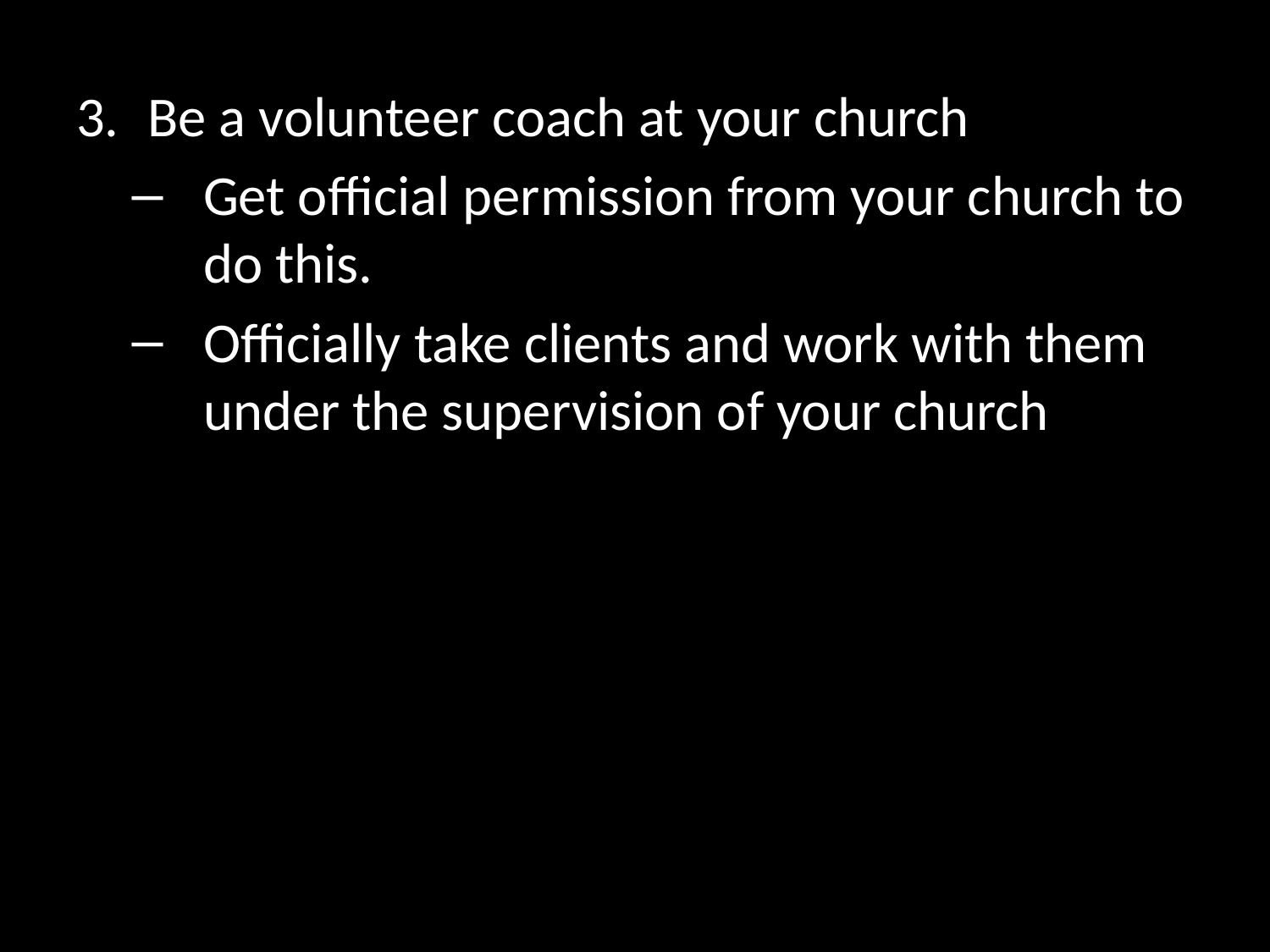

Be a volunteer coach at your church
Get official permission from your church to do this.
Officially take clients and work with them under the supervision of your church